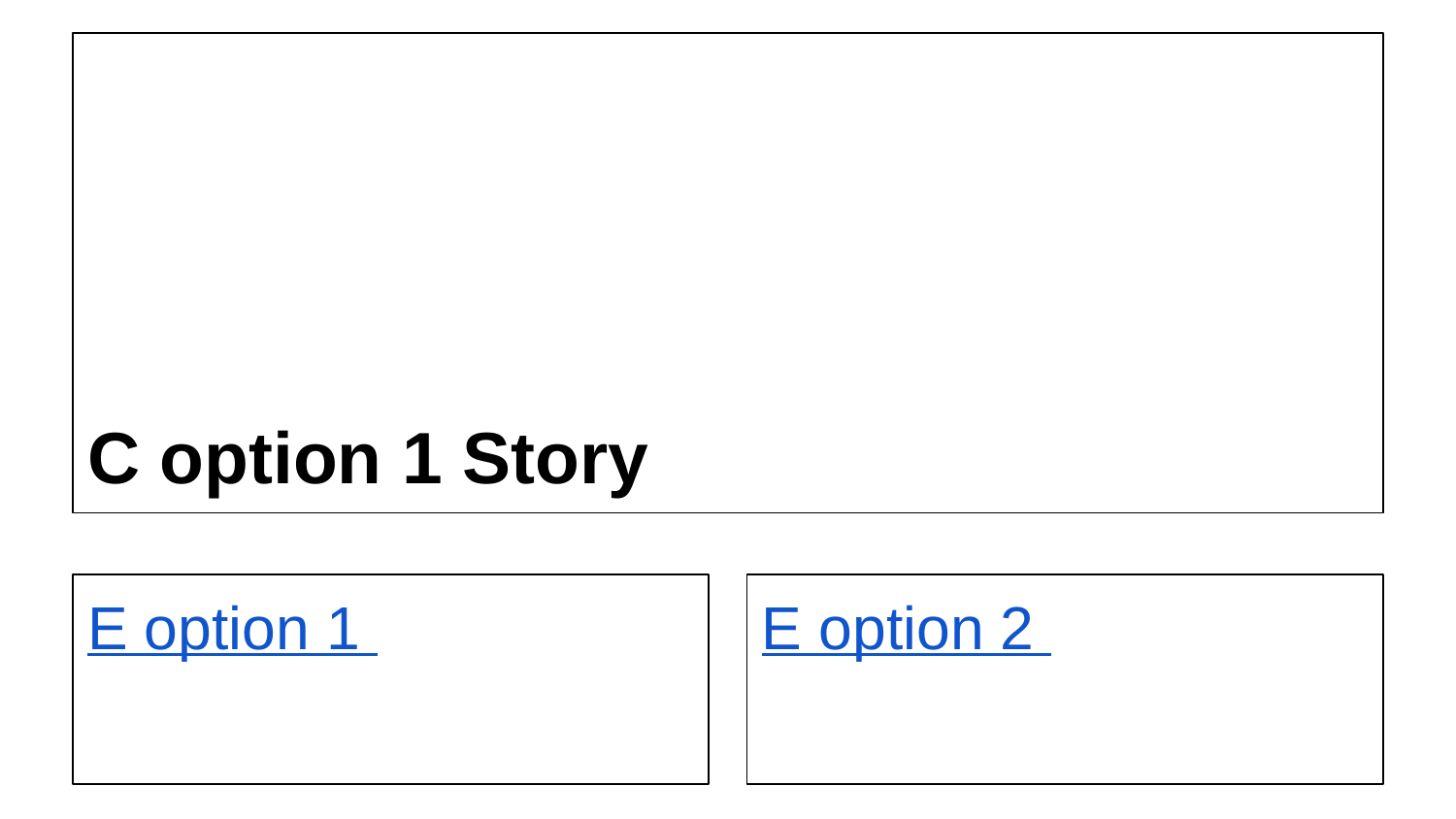

# C option 1 Story
E option 1
E option 2